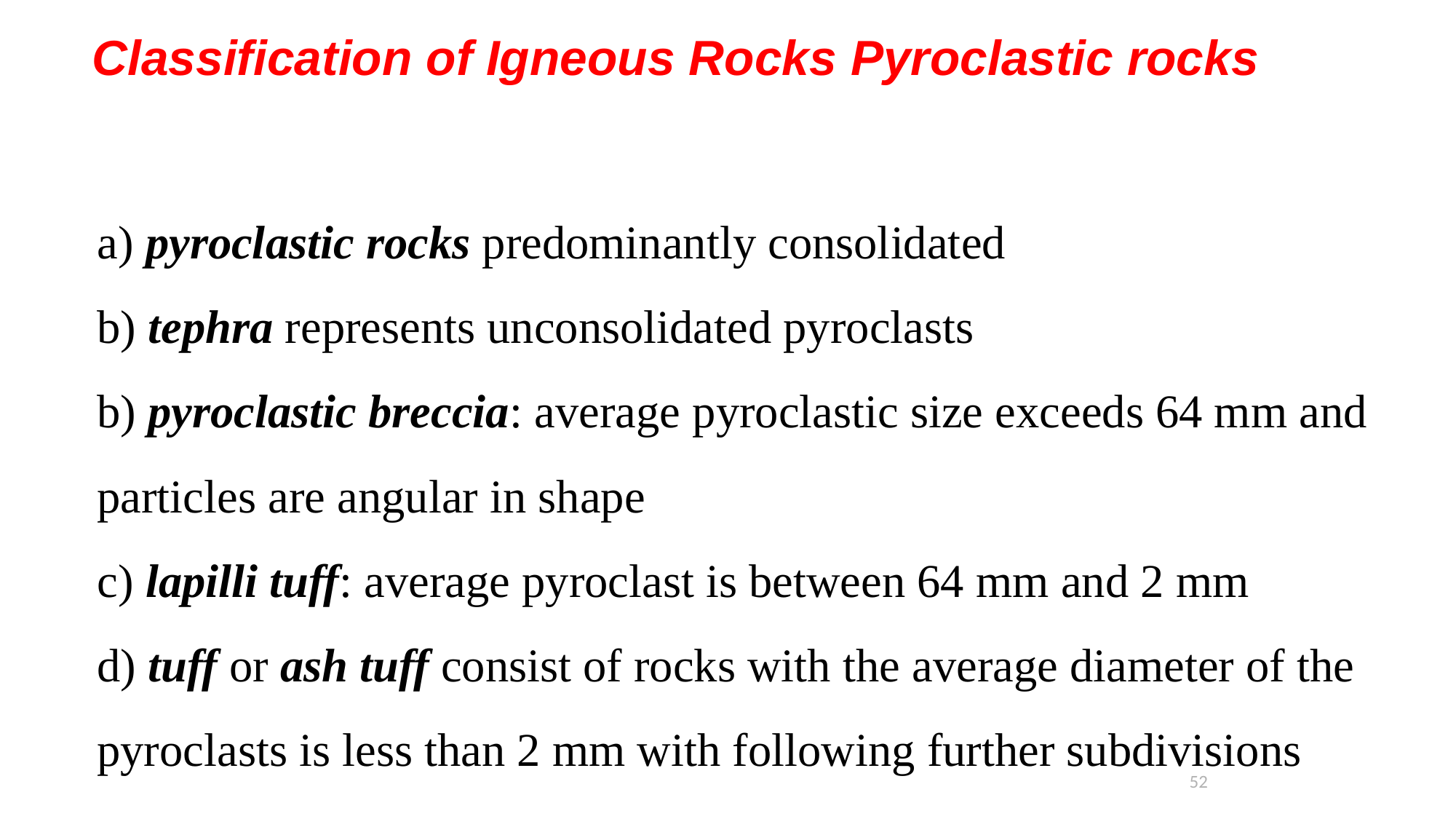

Classification of Igneous Rocks Pyroclastic rocks
a) pyroclastic rocks predominantly consolidated
b) tephra represents unconsolidated pyroclasts
b) pyroclastic breccia: average pyroclastic size exceeds 64 mm and particles are angular in shape
c) lapilli tuff: average pyroclast is between 64 mm and 2 mm
d) tuff or ash tuff consist of rocks with the average diameter of the pyroclasts is less than 2 mm with following further subdivisions
52